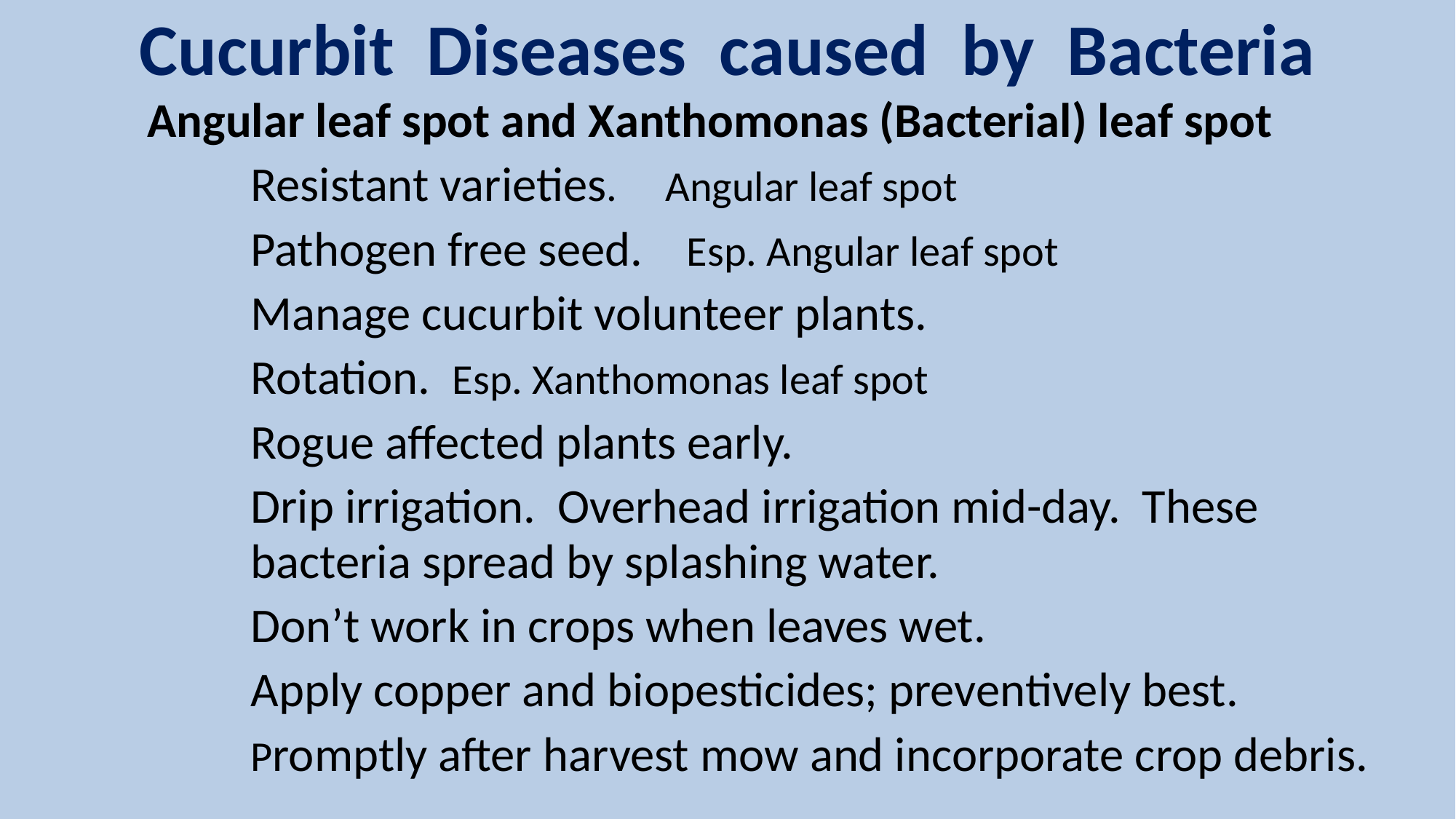

# Cucurbit  Diseases  caused  by  Bacteria
Angular leaf spot and Xanthomonas (Bacterial) leaf spot
 	Resistant varieties.     Angular leaf spot
	Pathogen free seed.    Esp. Angular leaf spot
	Manage cucurbit volunteer plants.
	Rotation.  Esp. Xanthomonas leaf spot
	Rogue affected plants early.
	Drip irrigation.  Overhead irrigation mid-day.  These bacteria spread by splashing water.
	Don’t work in crops when leaves wet.
	Apply copper and biopesticides; preventively best.
	Promptly after harvest mow and incorporate crop debris.